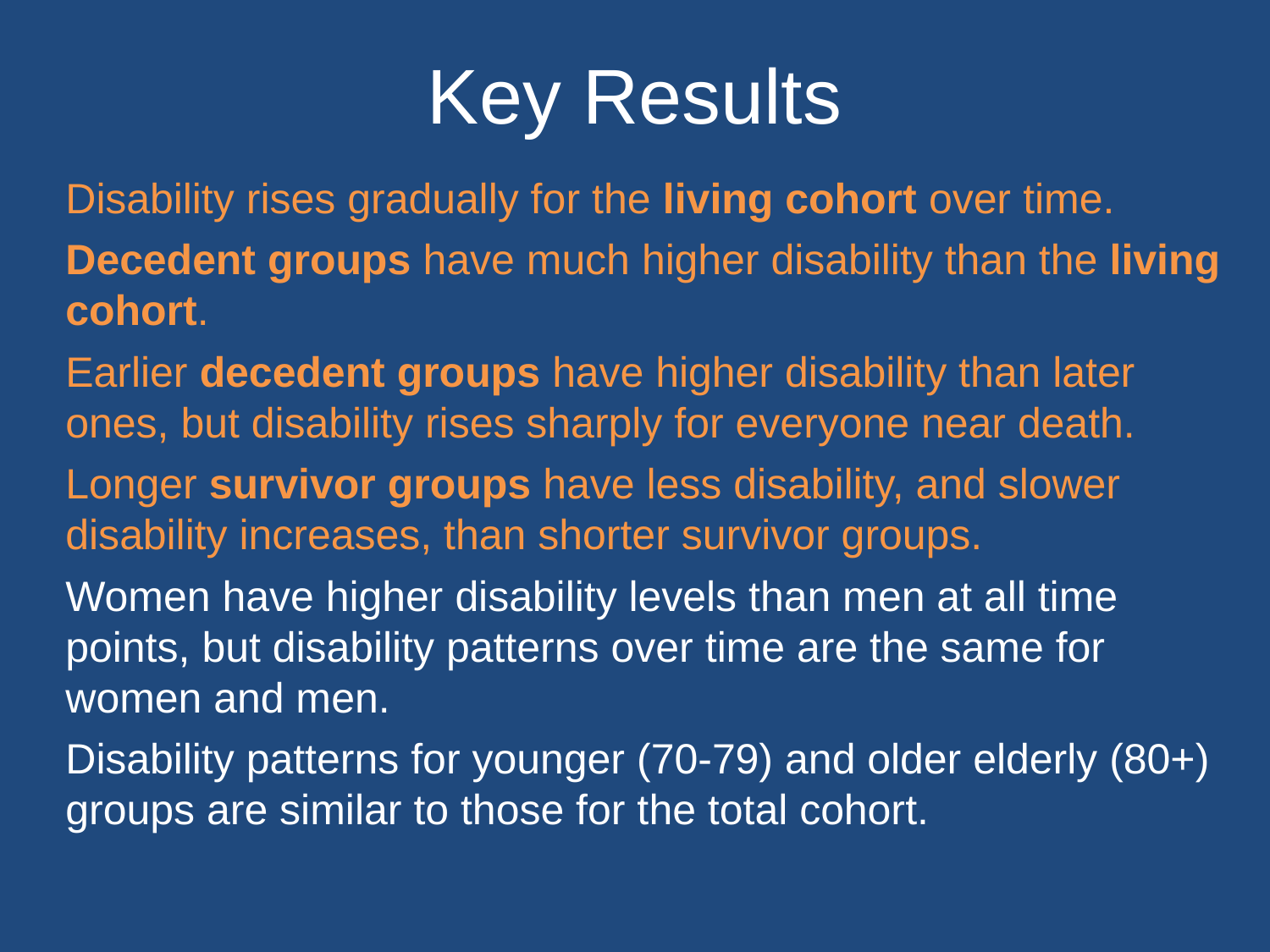

# Key Results
Disability rises gradually for the living cohort over time.
Decedent groups have much higher disability than the living cohort.
Earlier decedent groups have higher disability than later ones, but disability rises sharply for everyone near death.
Longer survivor groups have less disability, and slower disability increases, than shorter survivor groups.
Women have higher disability levels than men at all time points, but disability patterns over time are the same for women and men.
Disability patterns for younger (70-79) and older elderly (80+) groups are similar to those for the total cohort.